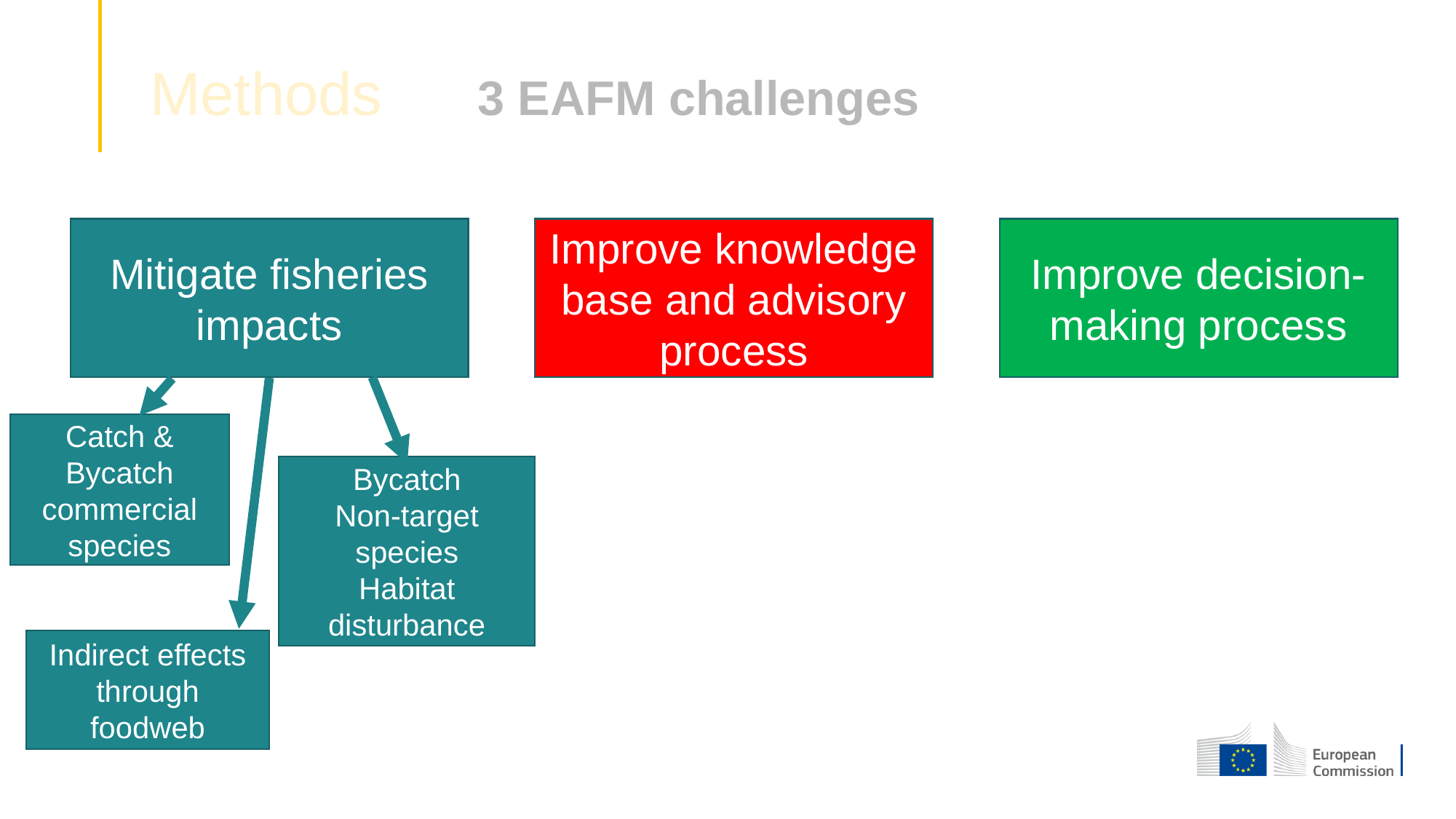

# Methods 	3 EAFM challenges
Improve knowledge base and advisory process
Improve decision-making process
Mitigate fisheries impacts
Catch & Bycatch
commercial species
Bycatch
Non-target species
Habitat disturbance
Indirect effects
through foodweb